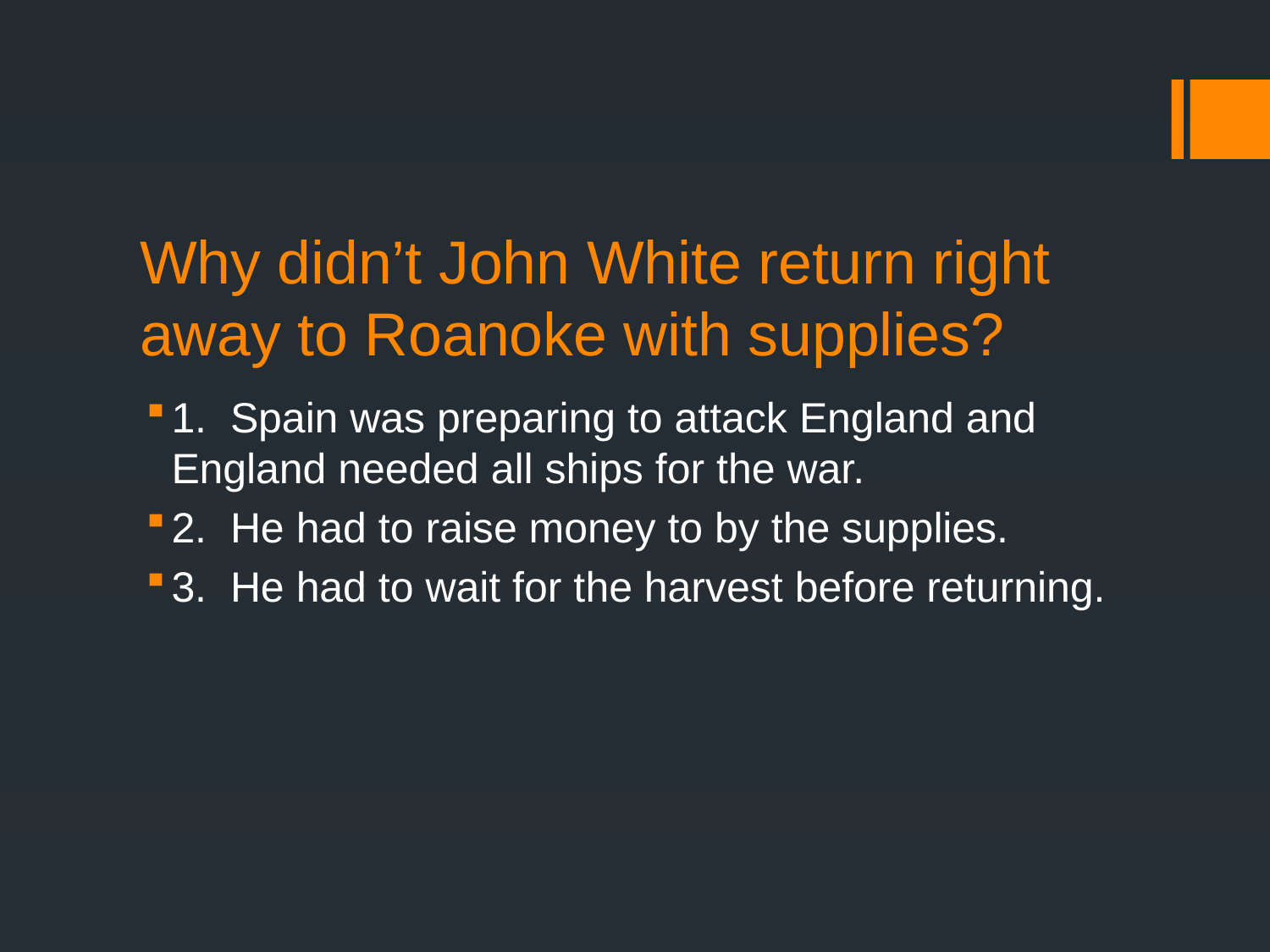

# Why didn’t John White return right away to Roanoke with supplies?
1.  Spain was preparing to attack England and England needed all ships for the war.
2.  He had to raise money to by the supplies.
3.  He had to wait for the harvest before returning.